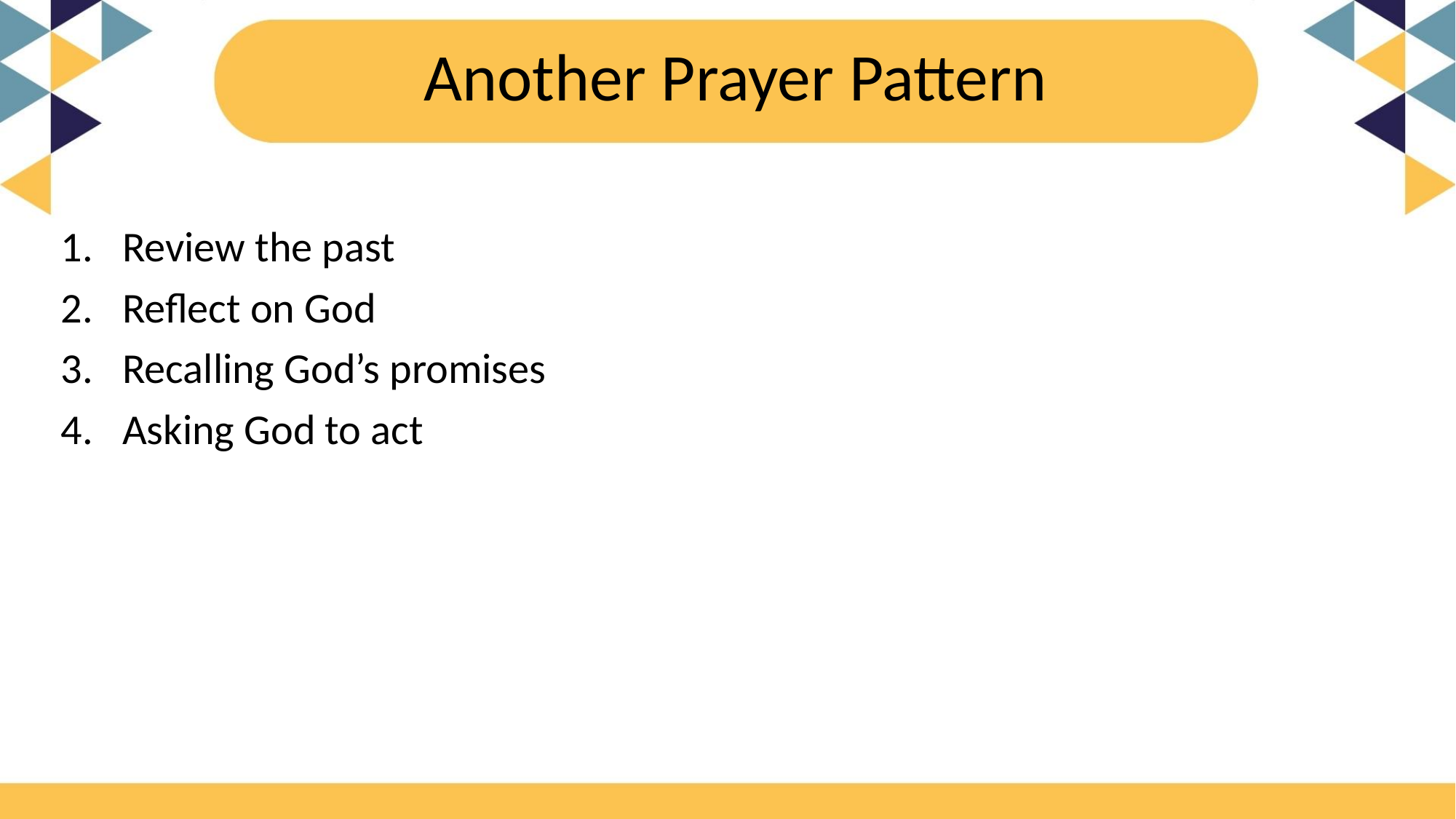

# Another Prayer Pattern
Review the past
Reflect on God
Recalling God’s promises
Asking God to act